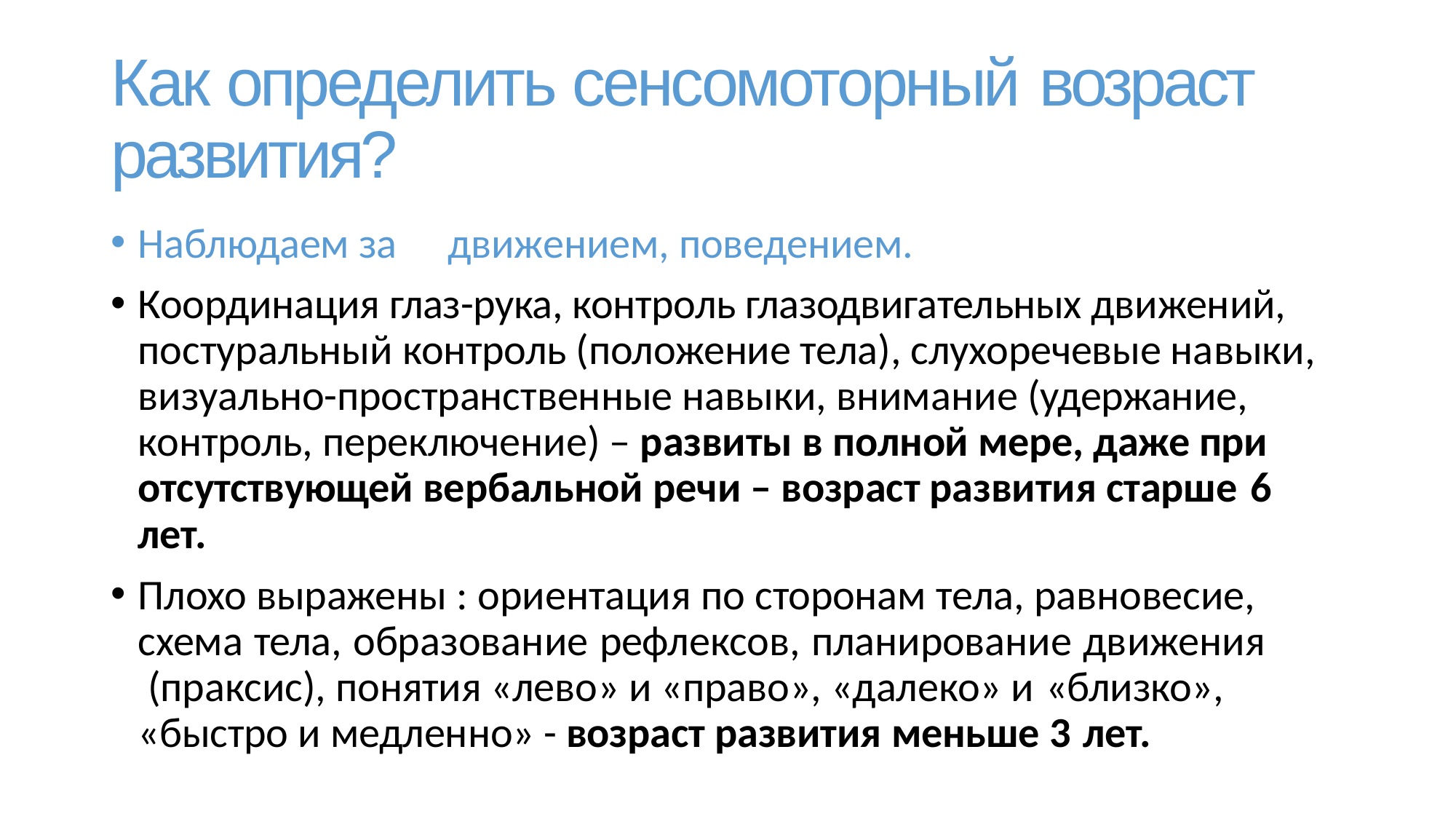

# Как определить сенсомоторный возраст  развития?
Наблюдаем за	движением, поведением.
Координация глаз-рука, контроль глазодвигательных движений,  постуральный контроль (положение тела), слухоречевые навыки,  визуально-пространственные навыки, внимание (удержание,  контроль, переключение) – развиты в полной мере, даже при  отсутствующей вербальной речи – возраст развития старше 6
лет.
Плохо выражены : ориентация по сторонам тела, равновесие,  схема тела, образование рефлексов, планирование движения  (праксис), понятия «лево» и «право», «далеко» и «близко»,
«быстро и медленно» - возраст развития меньше 3 лет.